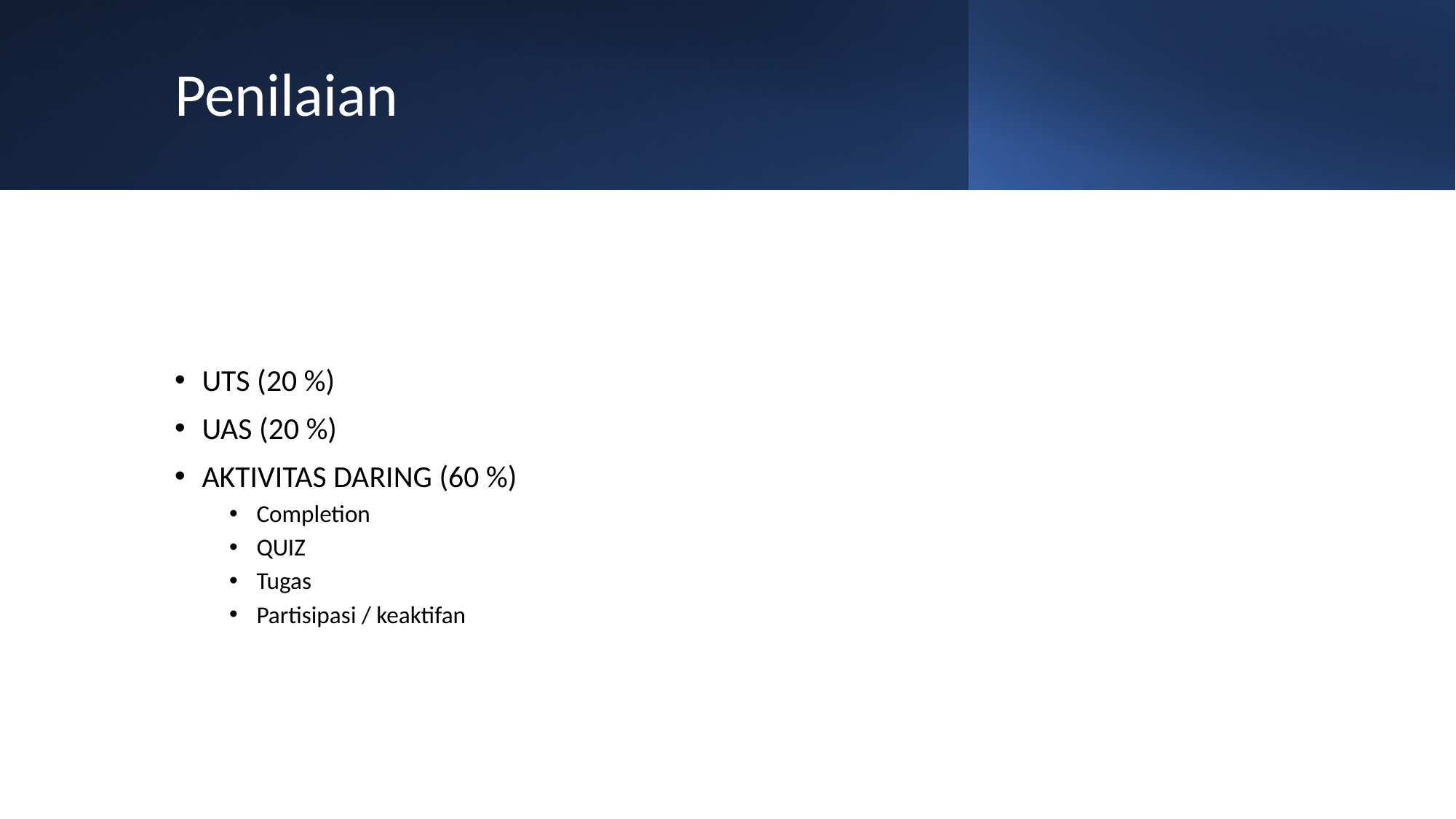

# Penilaian
UTS (20 %)
UAS (20 %)
AKTIVITAS DARING (60 %)
Completion
QUIZ
Tugas
Partisipasi / keaktifan